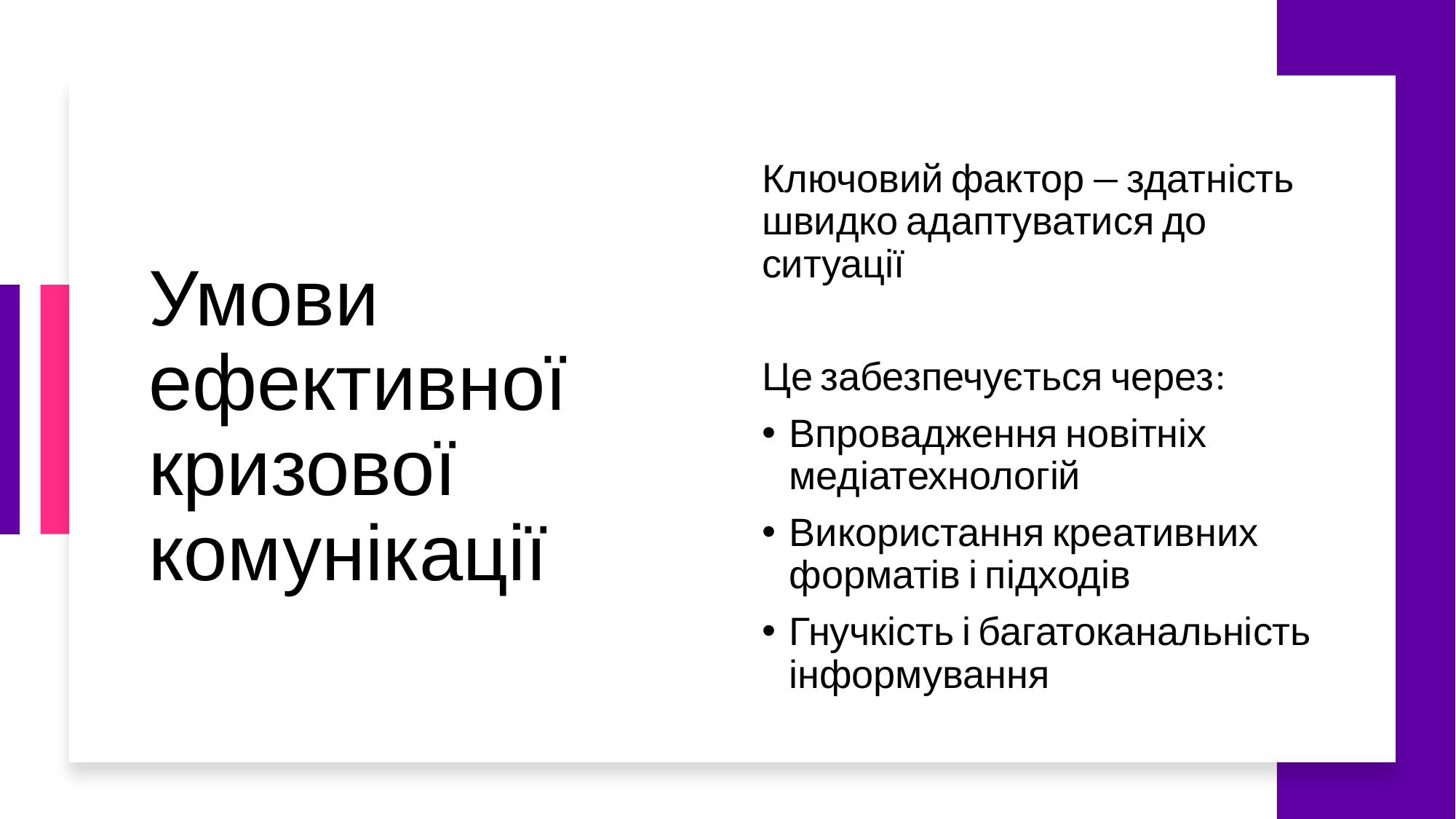

# Умови ефективної кризової комунікації
Ключовий фактор — здатність швидко адаптуватися до ситуації

Це забезпечується через:
Впровадження новітніх медіатехнологій
Використання креативних форматів і підходів
Гнучкість і багатоканальність інформування